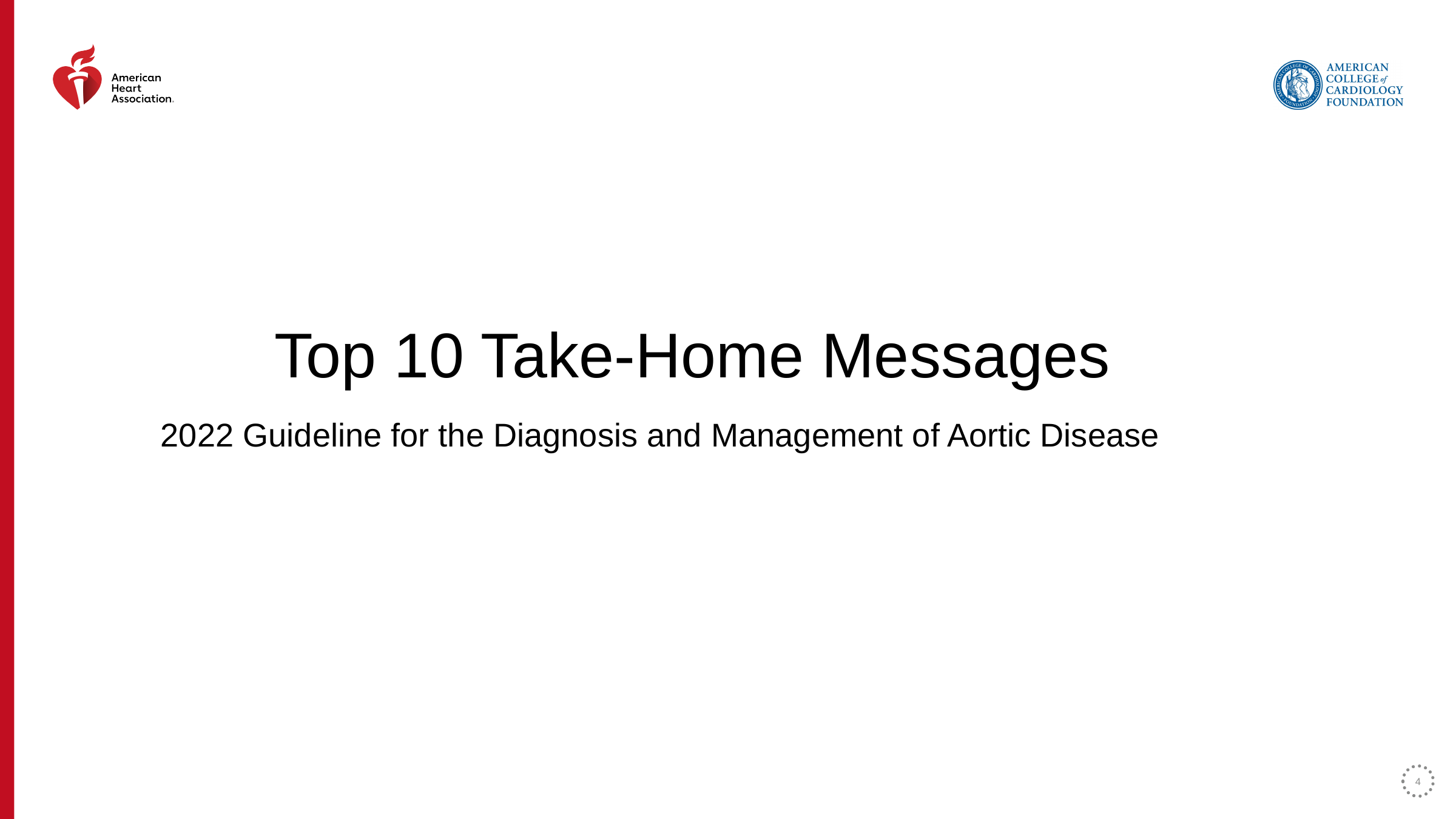

Top 10 Take-Home Messages
2022 Guideline for the Diagnosis and Management of Aortic Disease
4